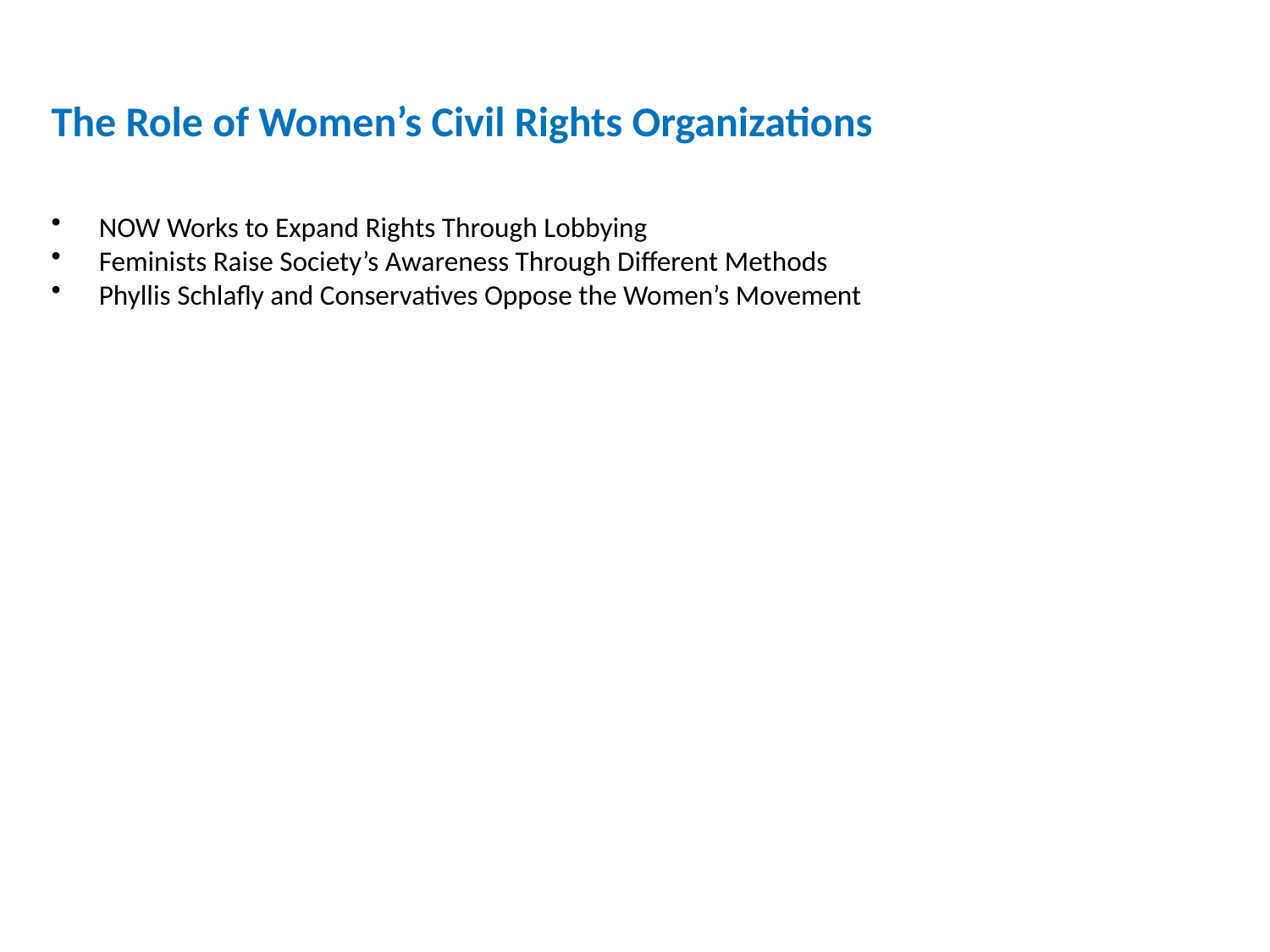

The Role of Women’s Civil Rights Organizations
NOW Works to Expand Rights Through Lobbying
Feminists Raise Society’s Awareness Through Different Methods
Phyllis Schlafly and Conservatives Oppose the Women’s Movement